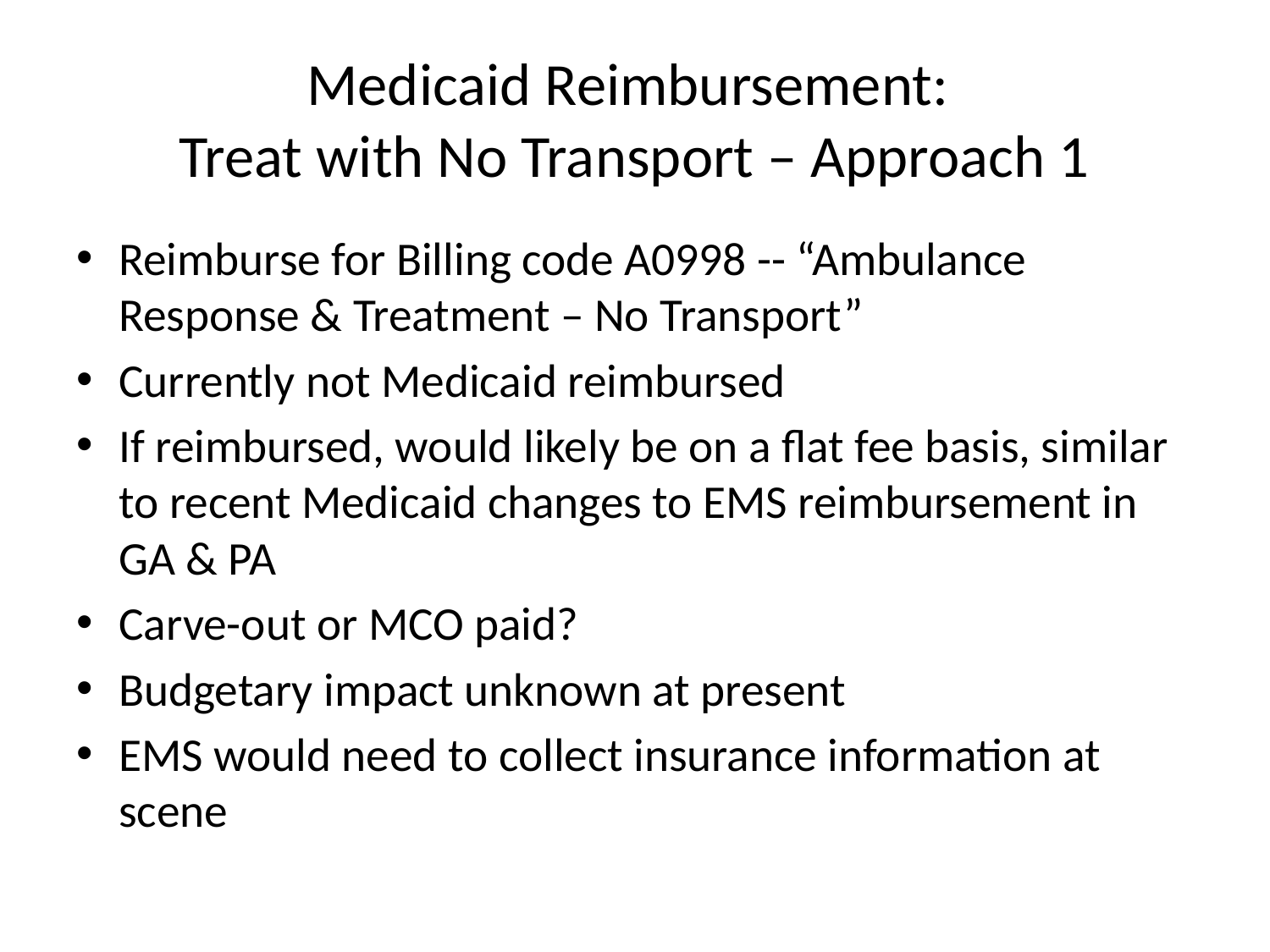

# Medicaid Reimbursement: Treat with No Transport – Approach 1
Reimburse for Billing code A0998 -- “Ambulance Response & Treatment – No Transport”
Currently not Medicaid reimbursed
If reimbursed, would likely be on a flat fee basis, similar to recent Medicaid changes to EMS reimbursement in GA & PA
Carve-out or MCO paid?
Budgetary impact unknown at present
EMS would need to collect insurance information at scene